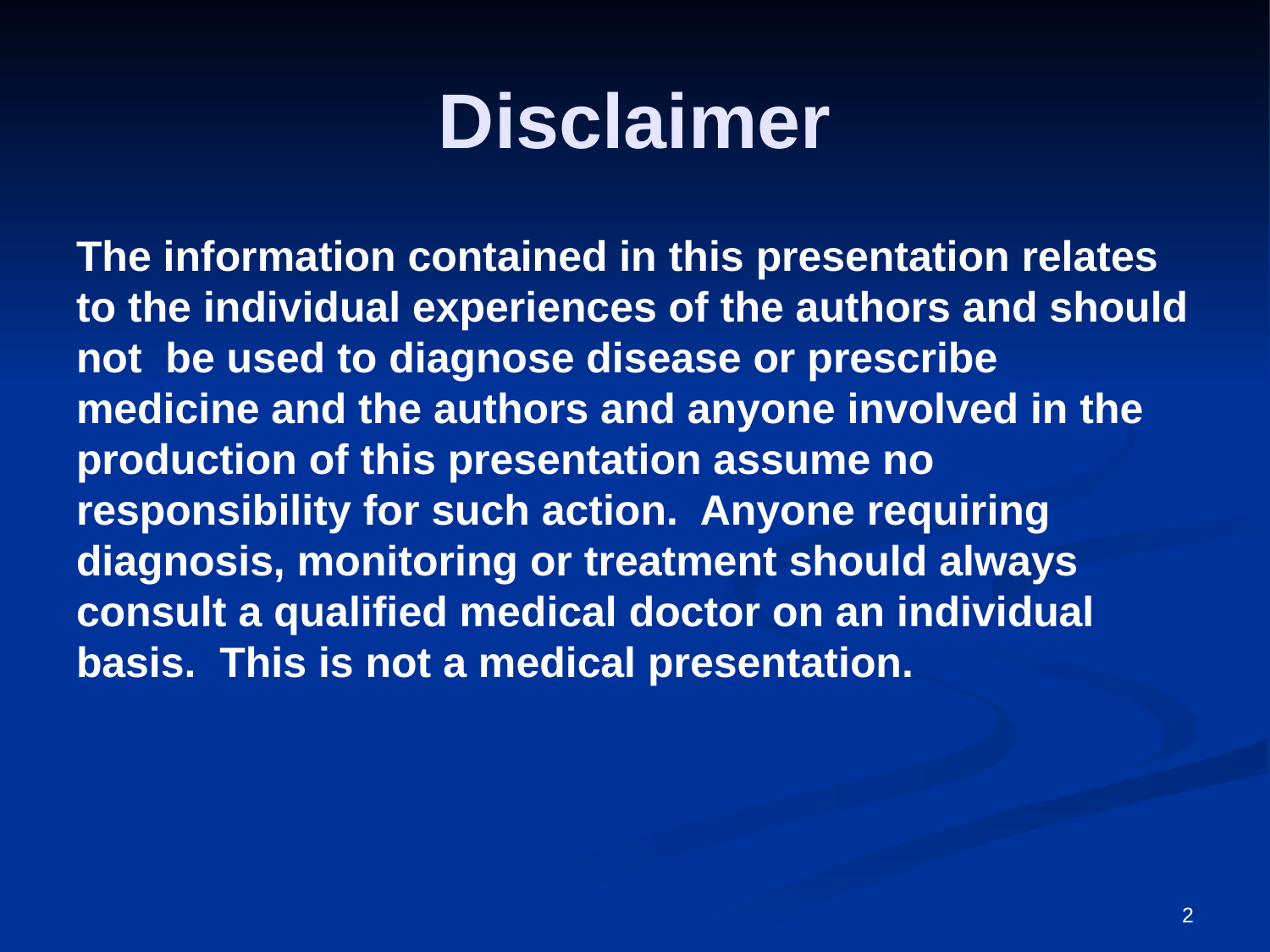

# Disclaimer
The information contained in this presentation relates to the individual experiences of the authors and should not  be used to diagnose disease or prescribe medicine and the authors and anyone involved in the production of this presentation assume no responsibility for such action.  Anyone requiring diagnosis, monitoring or treatment should always consult a qualified medical doctor on an individual basis.  This is not a medical presentation.

2